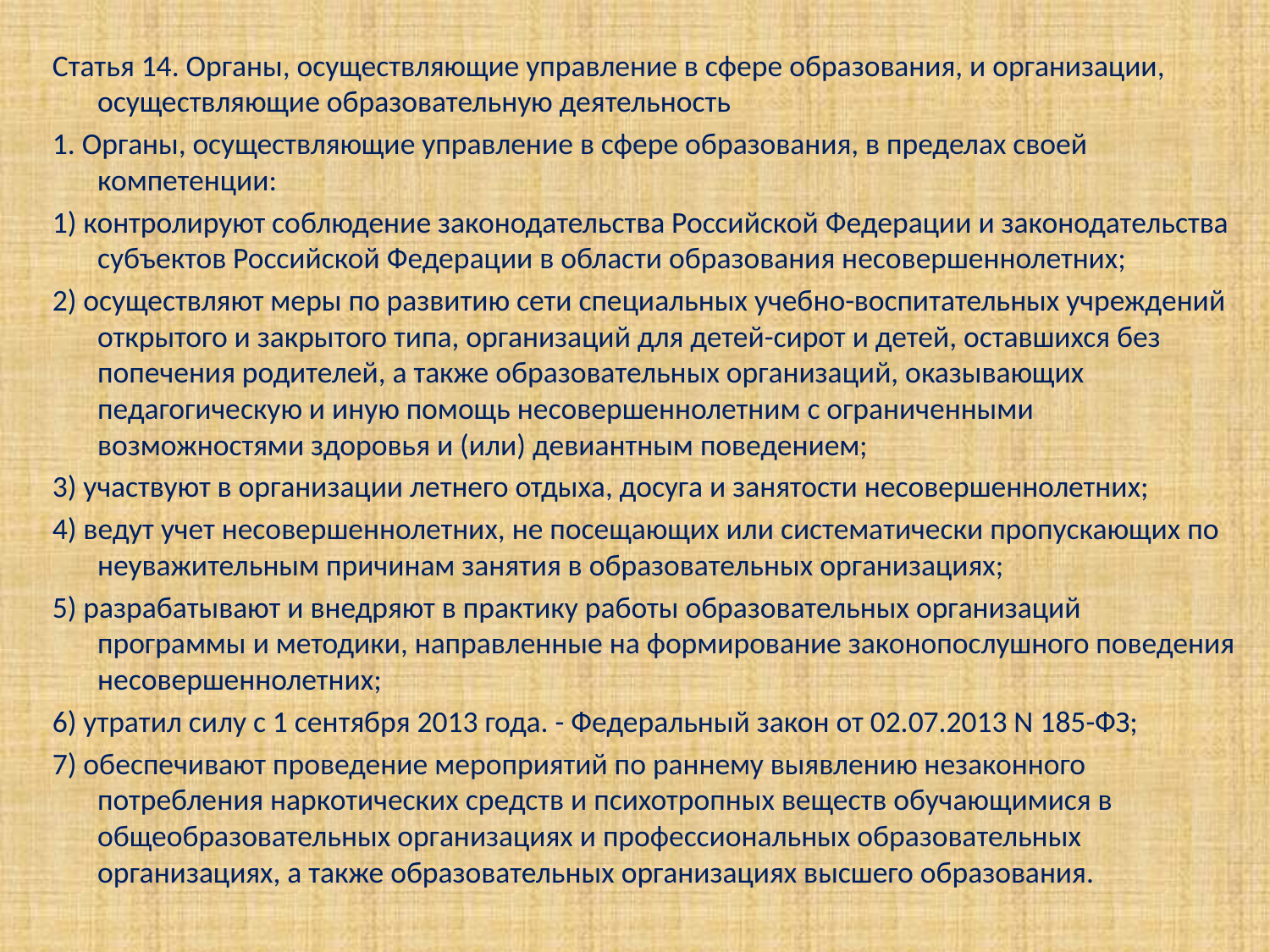

Статья 14. Органы, осуществляющие управление в сфере образования, и организации, осуществляющие образовательную деятельность
1. Органы, осуществляющие управление в сфере образования, в пределах своей компетенции:
1) контролируют соблюдение законодательства Российской Федерации и законодательства субъектов Российской Федерации в области образования несовершеннолетних;
2) осуществляют меры по развитию сети специальных учебно-воспитательных учреждений открытого и закрытого типа, организаций для детей-сирот и детей, оставшихся без попечения родителей, а также образовательных организаций, оказывающих педагогическую и иную помощь несовершеннолетним с ограниченными возможностями здоровья и (или) девиантным поведением;
3) участвуют в организации летнего отдыха, досуга и занятости несовершеннолетних;
4) ведут учет несовершеннолетних, не посещающих или систематически пропускающих по неуважительным причинам занятия в образовательных организациях;
5) разрабатывают и внедряют в практику работы образовательных организаций программы и методики, направленные на формирование законопослушного поведения несовершеннолетних;
6) утратил силу с 1 сентября 2013 года. - Федеральный закон от 02.07.2013 N 185-ФЗ;
7) обеспечивают проведение мероприятий по раннему выявлению незаконного потребления наркотических средств и психотропных веществ обучающимися в общеобразовательных организациях и профессиональных образовательных организациях, а также образовательных организациях высшего образования.